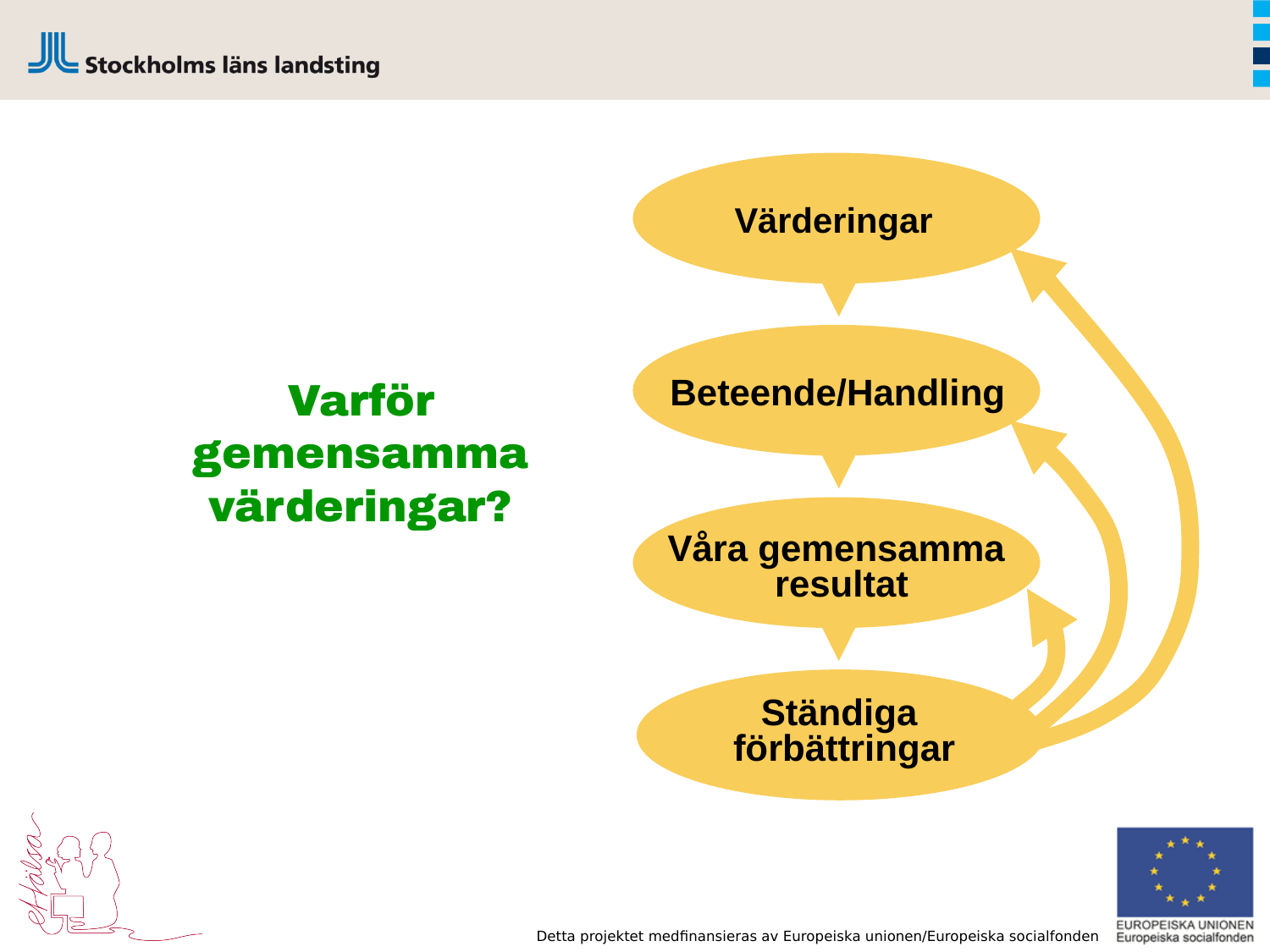

Värderingar

Beteende/Handling

Varför gemensamma värderingar?

Våra gemensamma
resultat

Ständiga
förbättringar